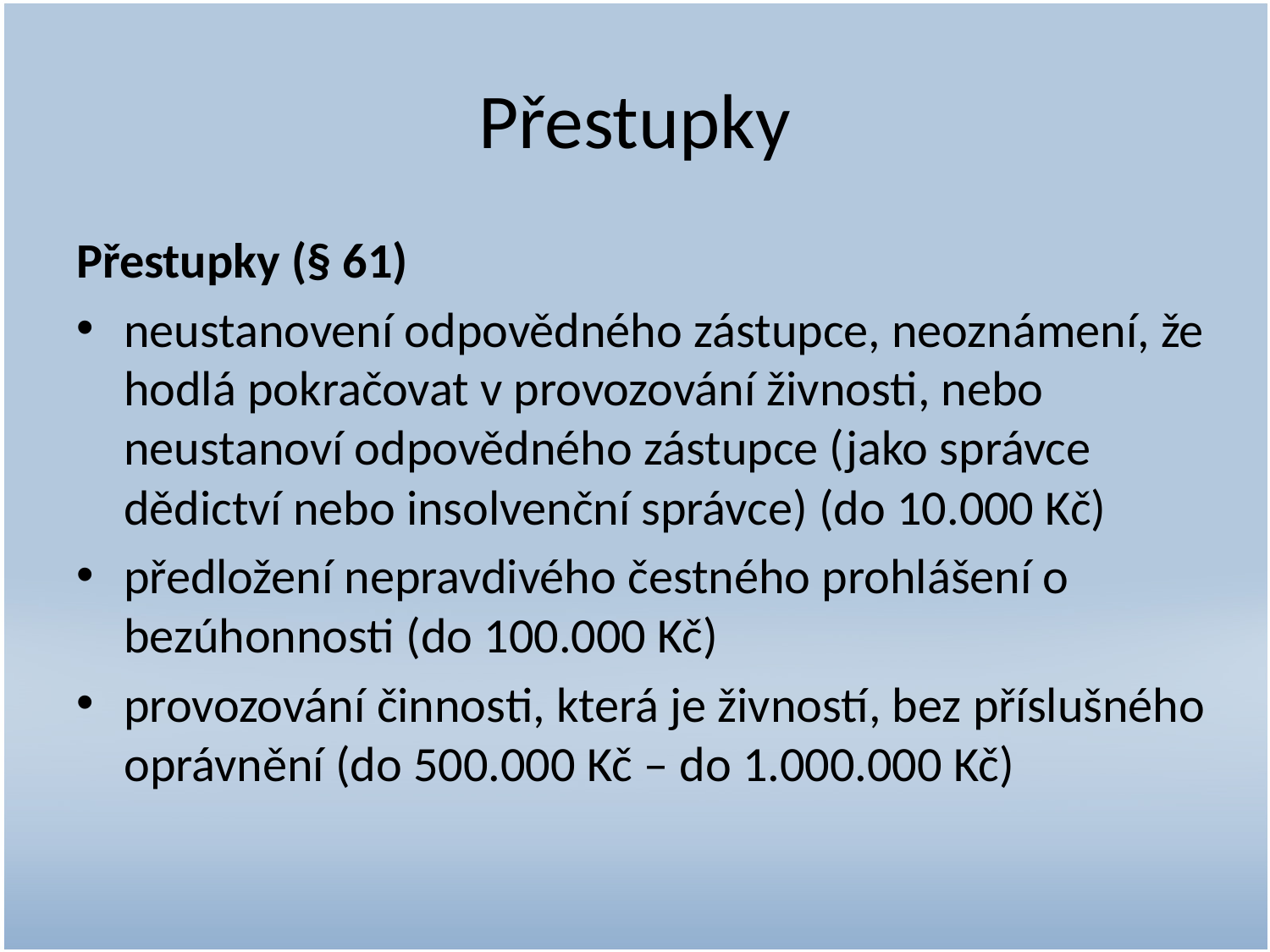

# Přestupky
Přestupky (§ 61)
neustanovení odpovědného zástupce, neoznámení, že hodlá pokračovat v provozování živnosti, nebo neustanoví odpovědného zástupce (jako správce dědictví nebo insolvenční správce) (do 10.000 Kč)
předložení nepravdivého čestného prohlášení o bezúhonnosti (do 100.000 Kč)
provozování činnosti, která je živností, bez příslušného oprávnění (do 500.000 Kč – do 1.000.000 Kč)